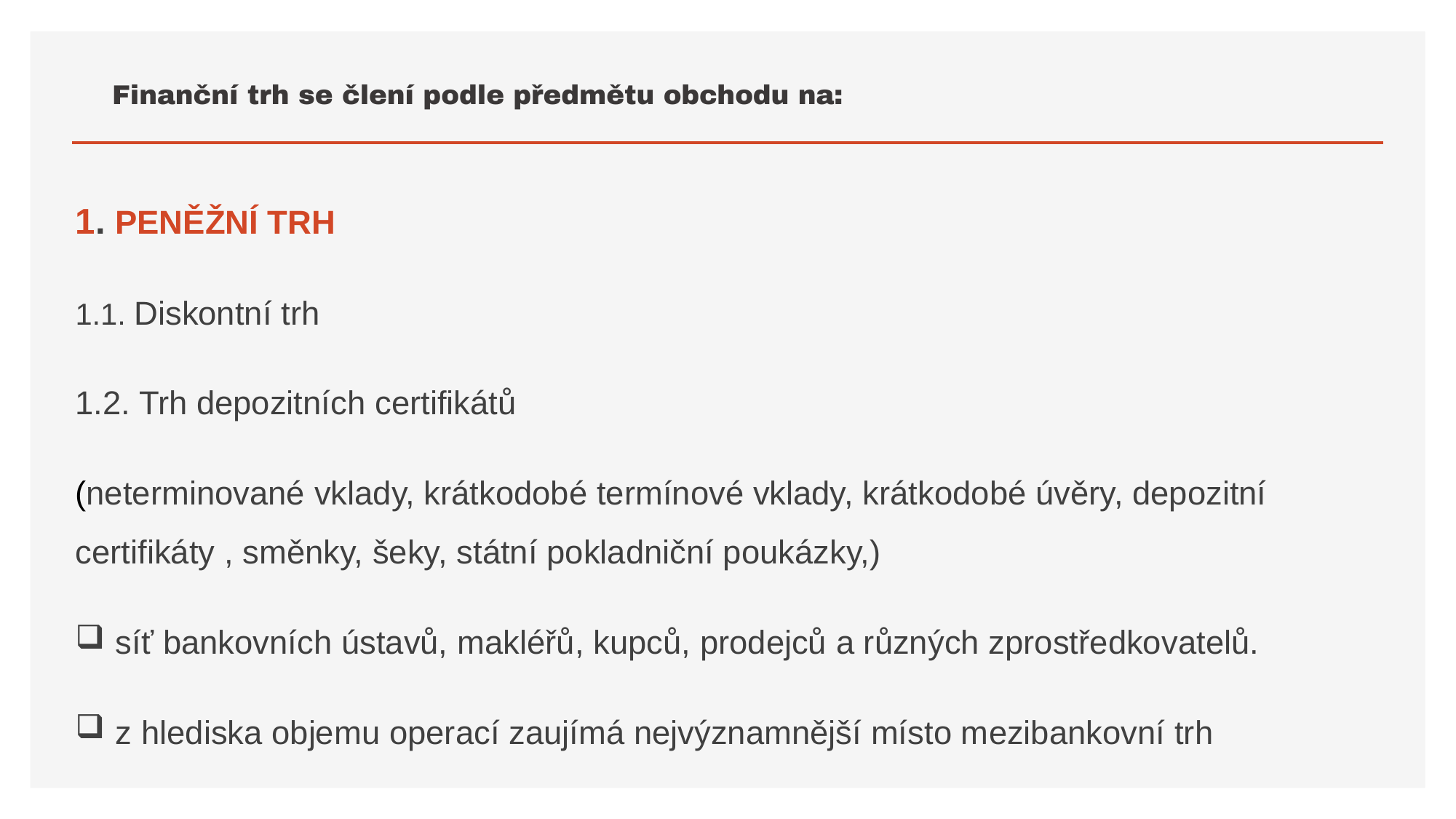

# Finanční trh se člení podle předmětu obchodu na:
1. PENĚŽNÍ TRH
1.1. Diskontní trh
1.2. Trh depozitních certifikátů
(neterminované vklady, krátkodobé termínové vklady, krátkodobé úvěry, depozitní certifikáty , směnky, šeky, státní pokladniční poukázky,)
síť bankovních ústavů, makléřů, kupců, prodejců a různých zprostředkovatelů.
z hlediska objemu operací zaujímá nejvýznamnější místo mezibankovní trh